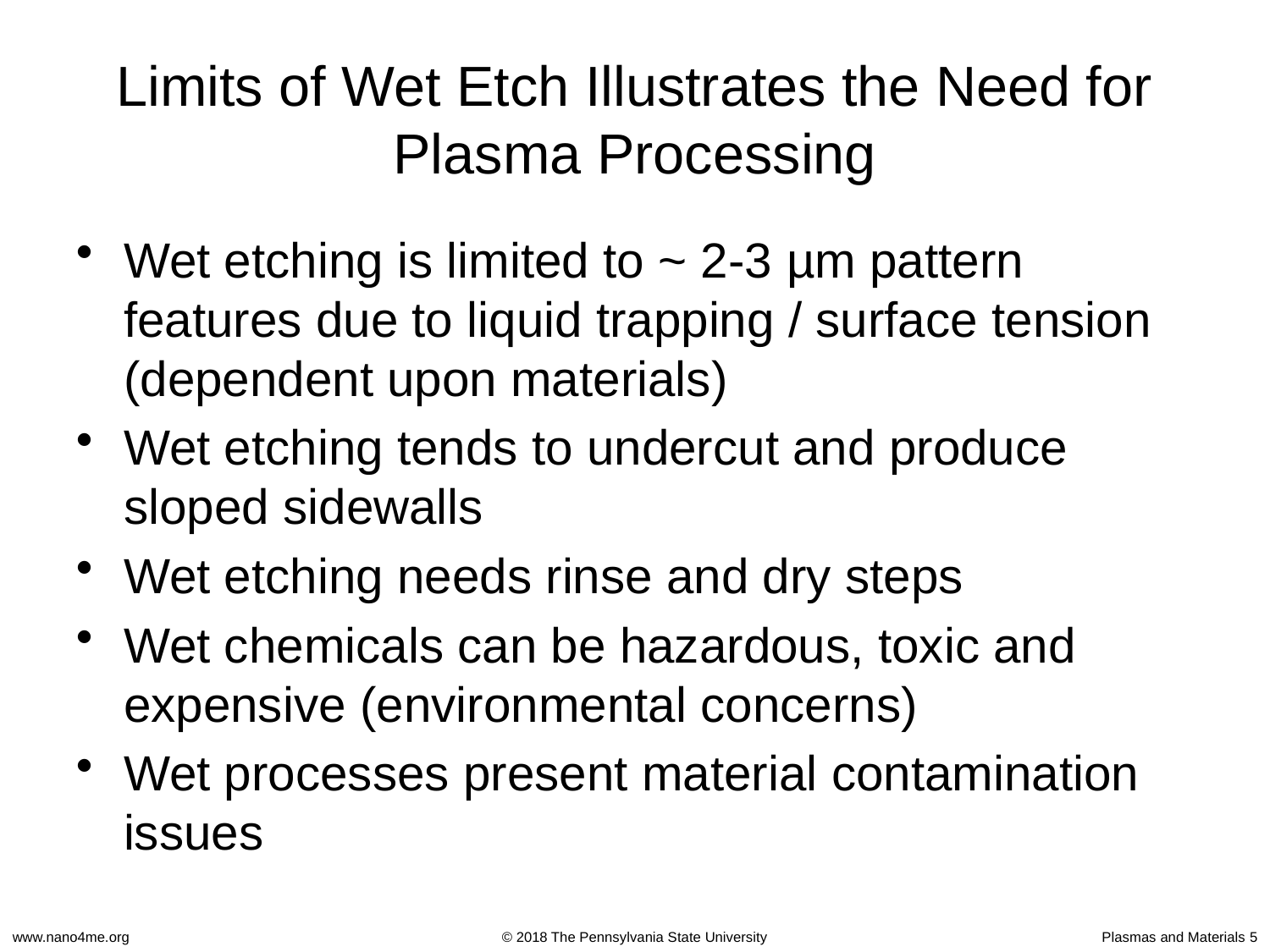

Limits of Wet Etch Illustrates the Need for Plasma Processing
Wet etching is limited to ~ 2-3 µm pattern features due to liquid trapping / surface tension (dependent upon materials)
Wet etching tends to undercut and produce sloped sidewalls
Wet etching needs rinse and dry steps
Wet chemicals can be hazardous, toxic and expensive (environmental concerns)
Wet processes present material contamination issues